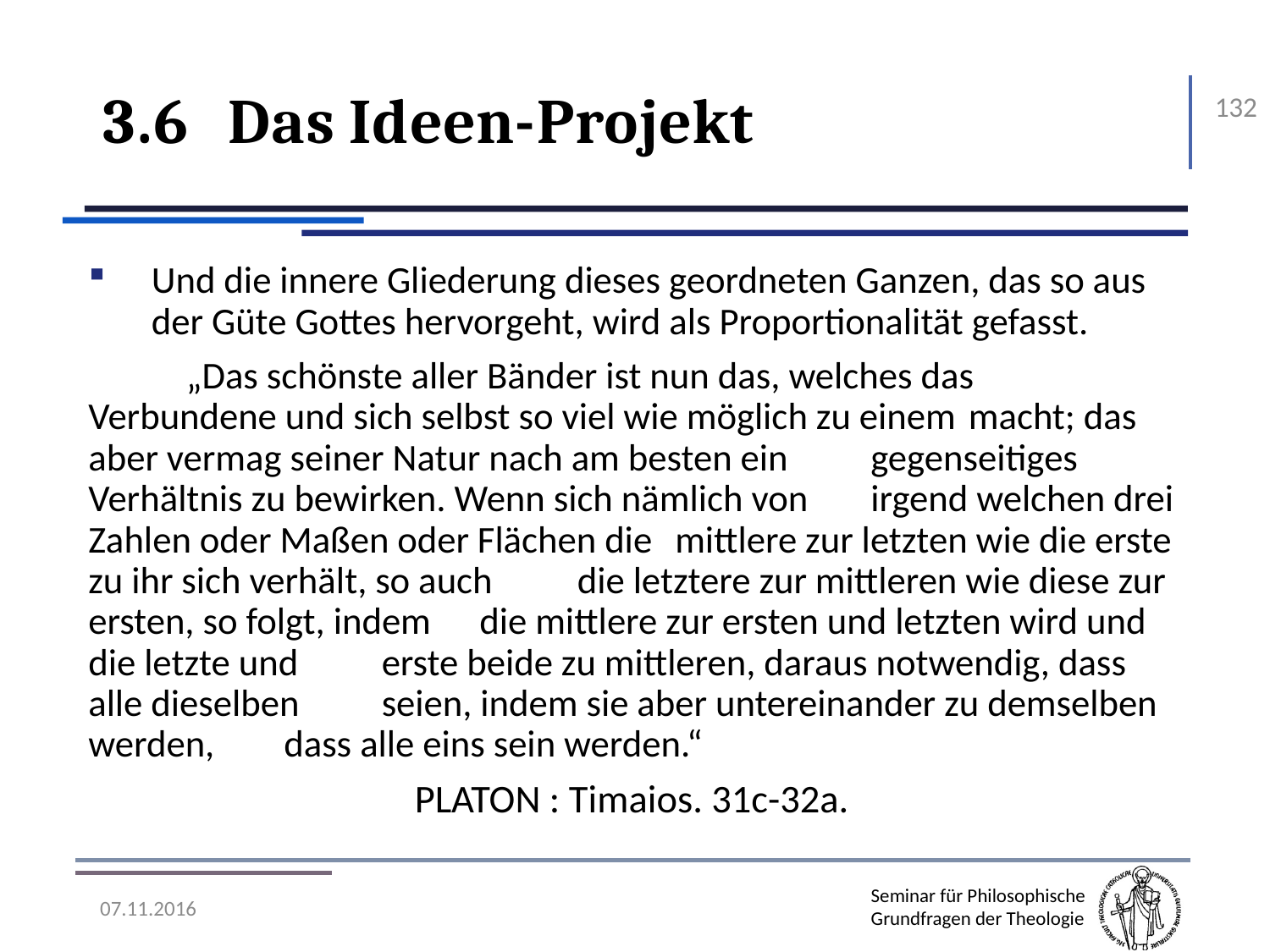

# 3.6	Das Ideen-Projekt
132
Und die innere Gliederung dieses geordneten Ganzen, das so aus der Güte Gottes hervorgeht, wird als Proportionalität gefasst.
	„Das schönste aller Bänder ist nun das, welches das 	Verbundene und sich selbst so viel wie möglich zu einem 	macht; das aber vermag seiner Natur nach am besten ein 	gegenseitiges Verhältnis zu bewirken. Wenn sich nämlich von 	irgend welchen drei Zahlen oder Maßen oder Flächen die 	mittlere zur letzten wie die erste zu ihr sich verhält, so auch 	die letztere zur mittleren wie diese zur ersten, so folgt, indem 	die mittlere zur ersten und letzten wird und die letzte und 	erste beide zu mittleren, daraus notwendig, dass alle dieselben 	seien, indem sie aber untereinander zu demselben werden, 	dass alle eins sein werden.“
Platon : Timaios. 31c-32a.
07.11.2016